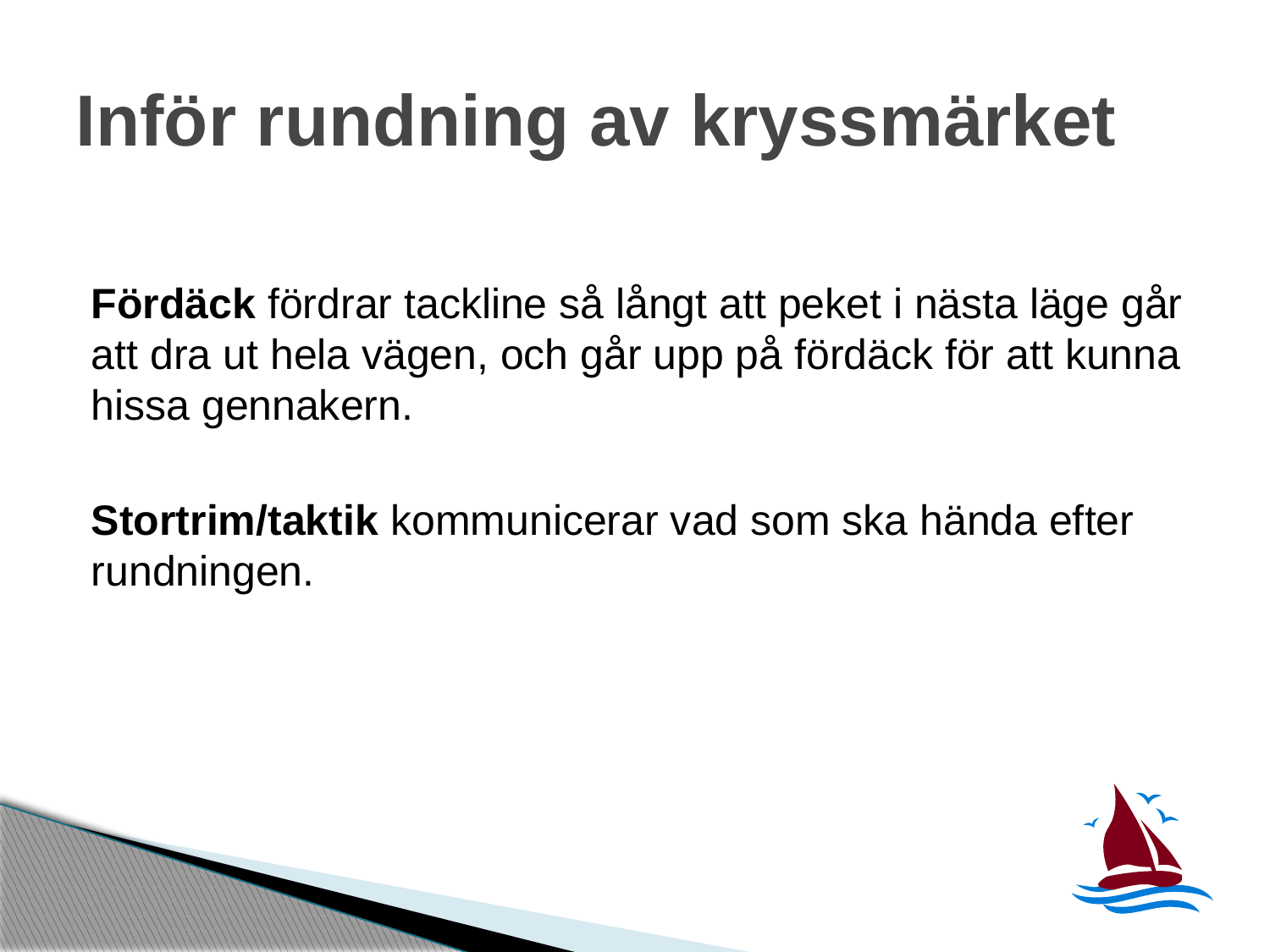

# Inför rundning av kryssmärket

Fördäck fördrar tackline så långt att peket i nästa läge går att dra ut hela vägen, och går upp på fördäck för att kunna hissa gennakern.

Stortrim/taktik kommunicerar vad som ska hända efter rundningen.